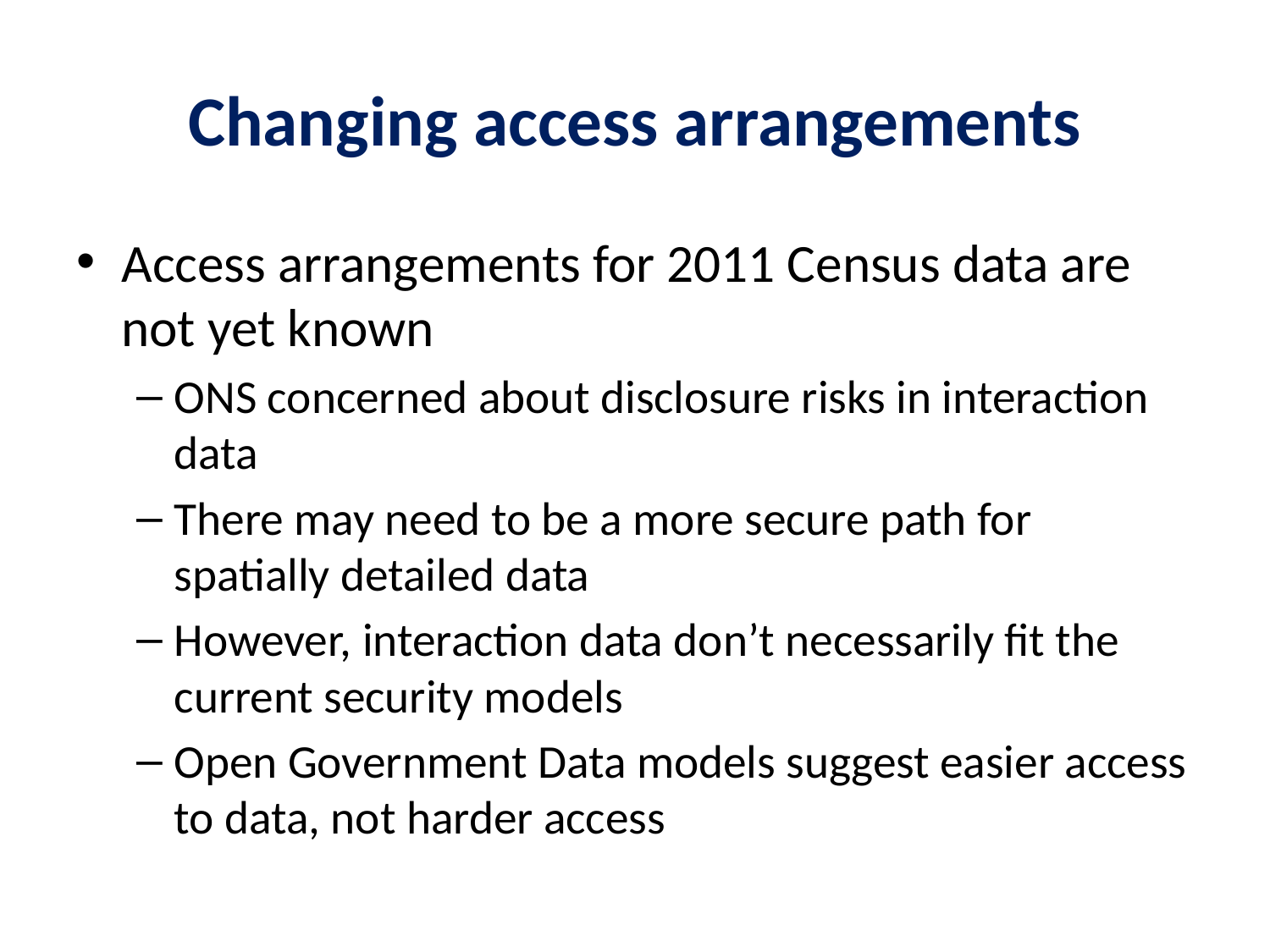

# Changing access arrangements
Access arrangements for 2011 Census data are not yet known
ONS concerned about disclosure risks in interaction data
There may need to be a more secure path for spatially detailed data
However, interaction data don’t necessarily fit the current security models
Open Government Data models suggest easier access to data, not harder access